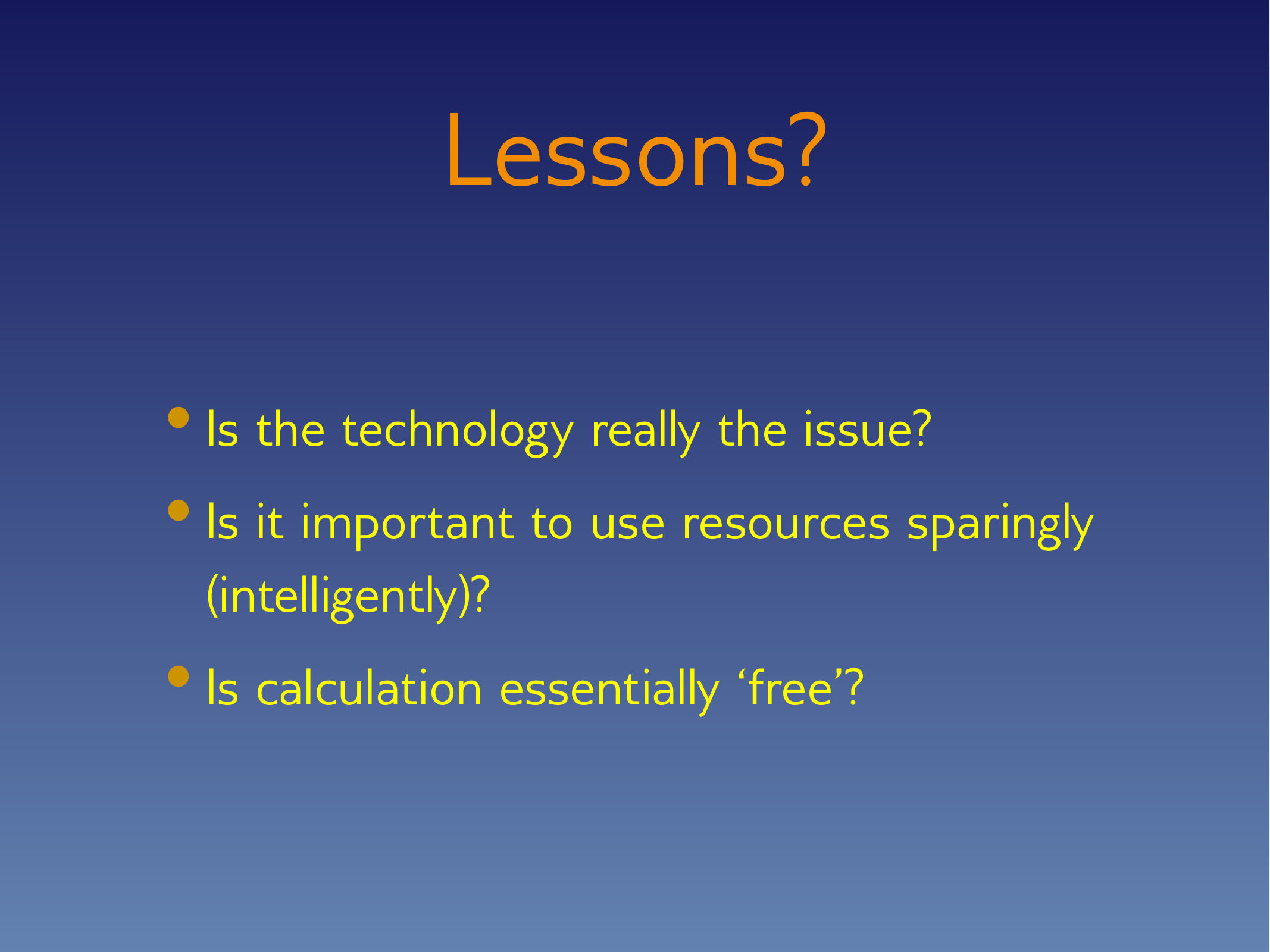

# Lessons?
Is the technology really the issue?
Is it important to use resources sparingly (intelligently)?
Is calculation essentially ‘free’?